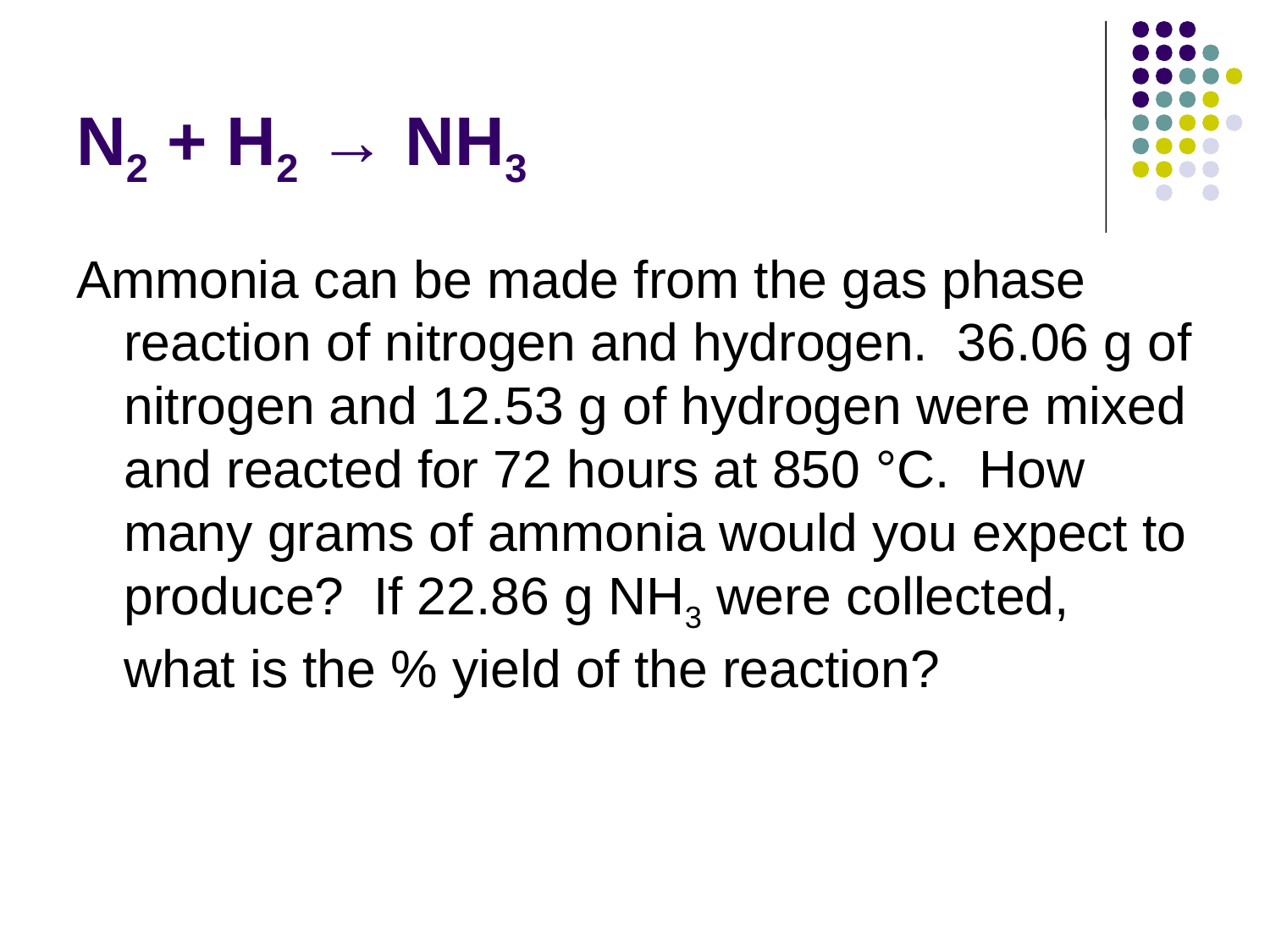

# N2 + H2 → NH3
Ammonia can be made from the gas phase reaction of nitrogen and hydrogen.  36.06 g of nitrogen and 12.53 g of hydrogen were mixed and reacted for 72 hours at 850 °C.  How many grams of ammonia would you expect to produce?  If 22.86 g NH3 were collected, what is the % yield of the reaction?